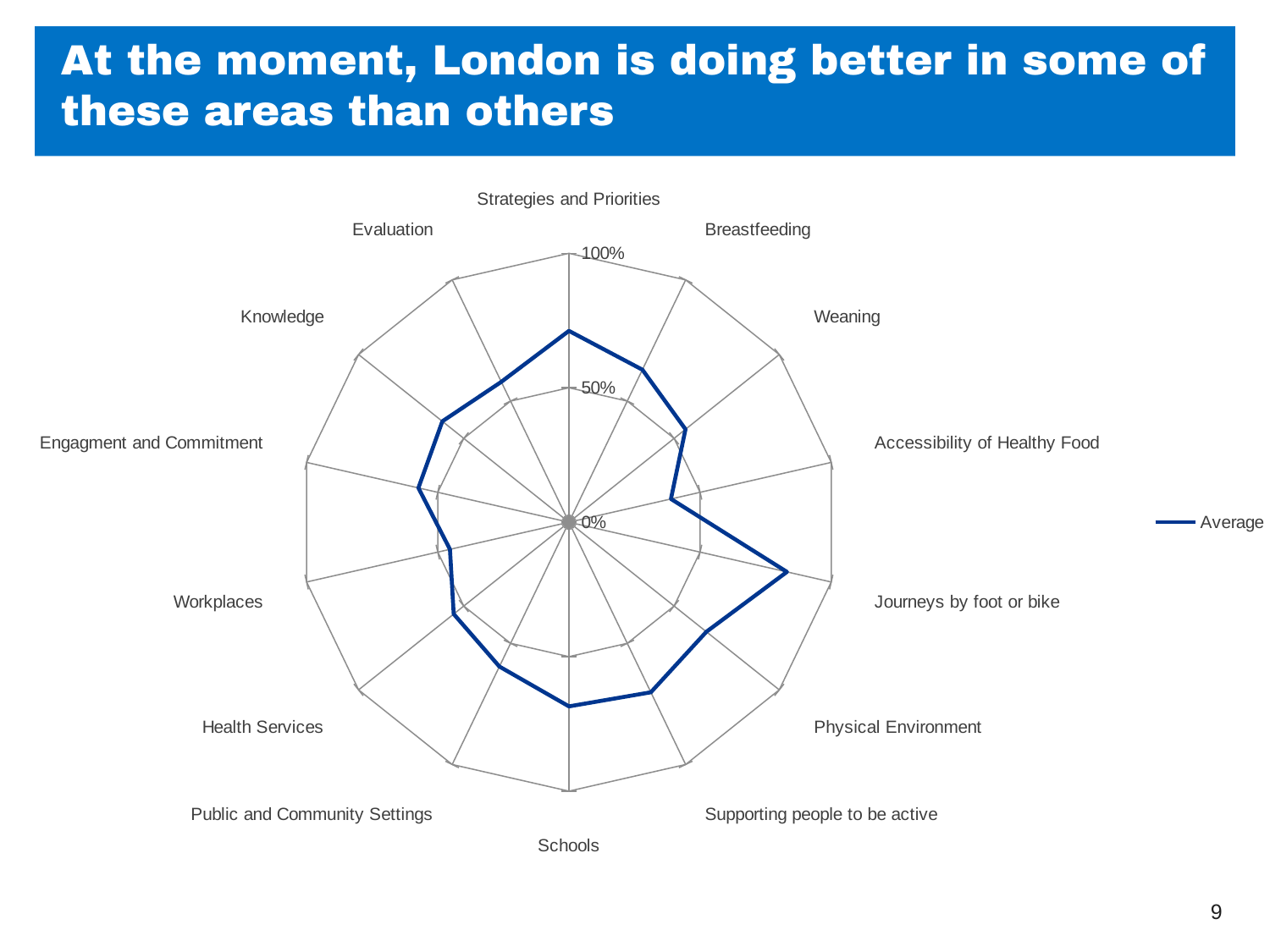

# At the moment, London is doing better in some of these areas than others

### Chart

| Category | Average |
|---|---|
| Strategies and Priorities | 0.711515151515151 |
| Breastfeeding | 0.629393939393939 |
| Weaning | 0.554242424242424 |
| Accessibility of Healthy Food | 0.389090909090909 |
| Journeys by foot or bike | 0.831212121212121 |
| Physical Environment | 0.653636363636364 |
| Supporting people to be active | 0.702121212121212 |
| Schools | 0.684848484848485 |
| Public and Community Settings | 0.595757575757576 |
| Health Services | 0.547878787878788 |
| Workplaces | 0.453636363636364 |
| Engagment and Commitment | 0.573939393939394 |
| Knowledge | 0.601818181818182 |
| Evaluation | 0.57939393939394 |
9